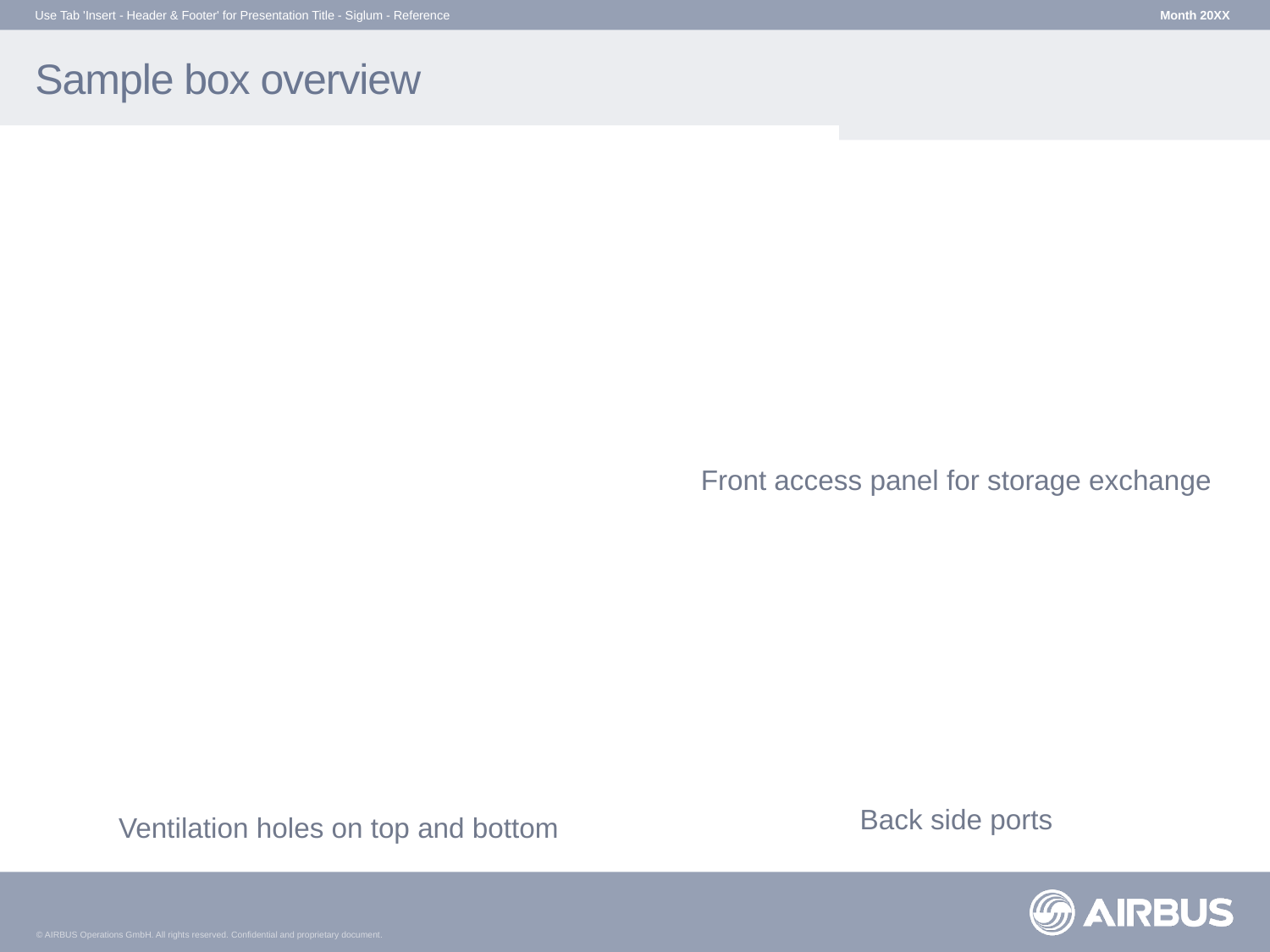

Use Tab 'Insert - Header & Footer' for Presentation Title - Siglum - Reference
Month 20XX
# Sample box overview
Front access panel for storage exchange
Back side ports
Ventilation holes on top and bottom